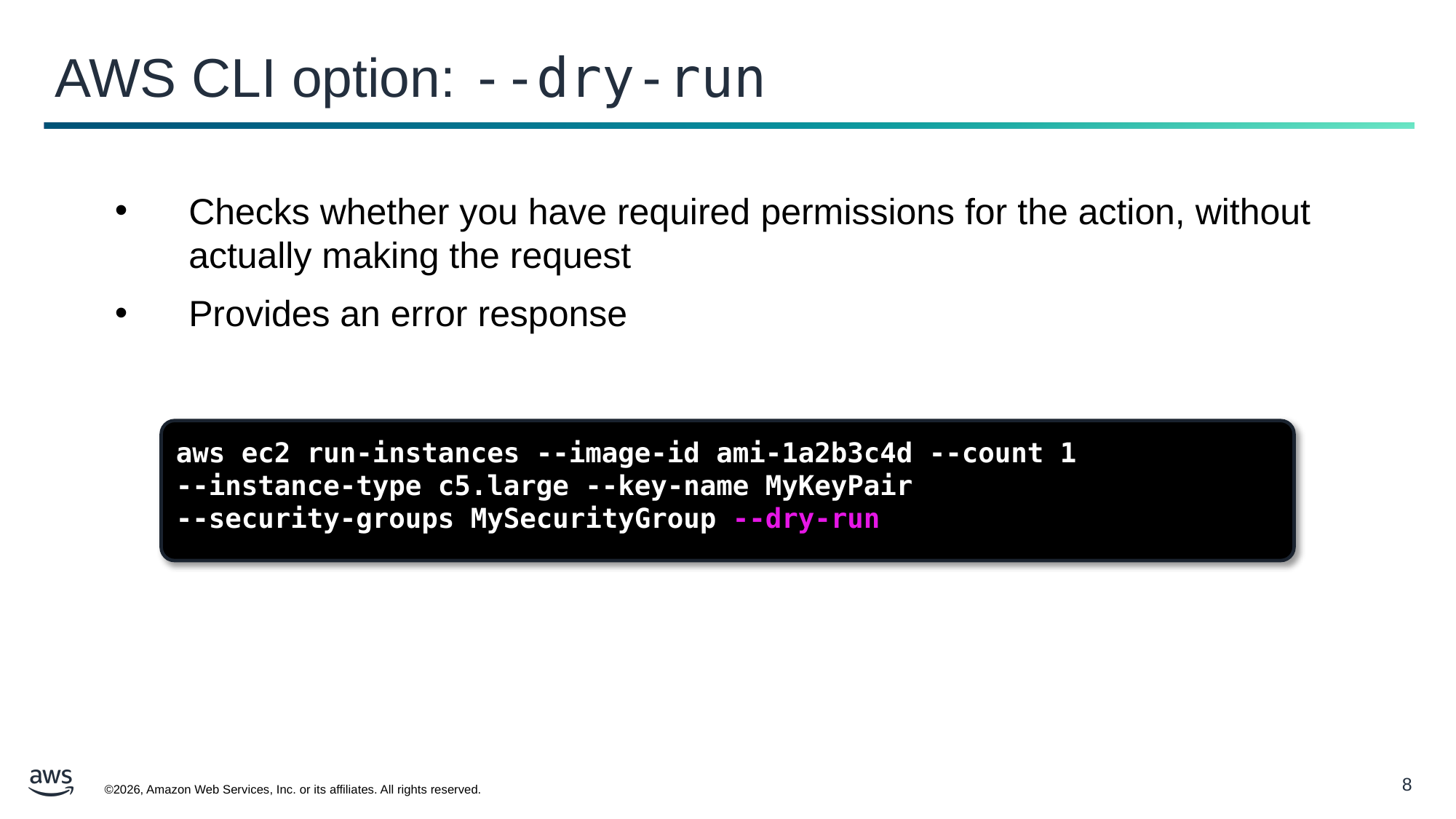

AWS CLI option: --dry-run
Checks whether you have required permissions for the action, without actually making the request
Provides an error response
aws ec2 run-instances --image-id ami-1a2b3c4d --count 1
--instance-type c5.large --key-name MyKeyPair
--security-groups MySecurityGroup --dry-run

8